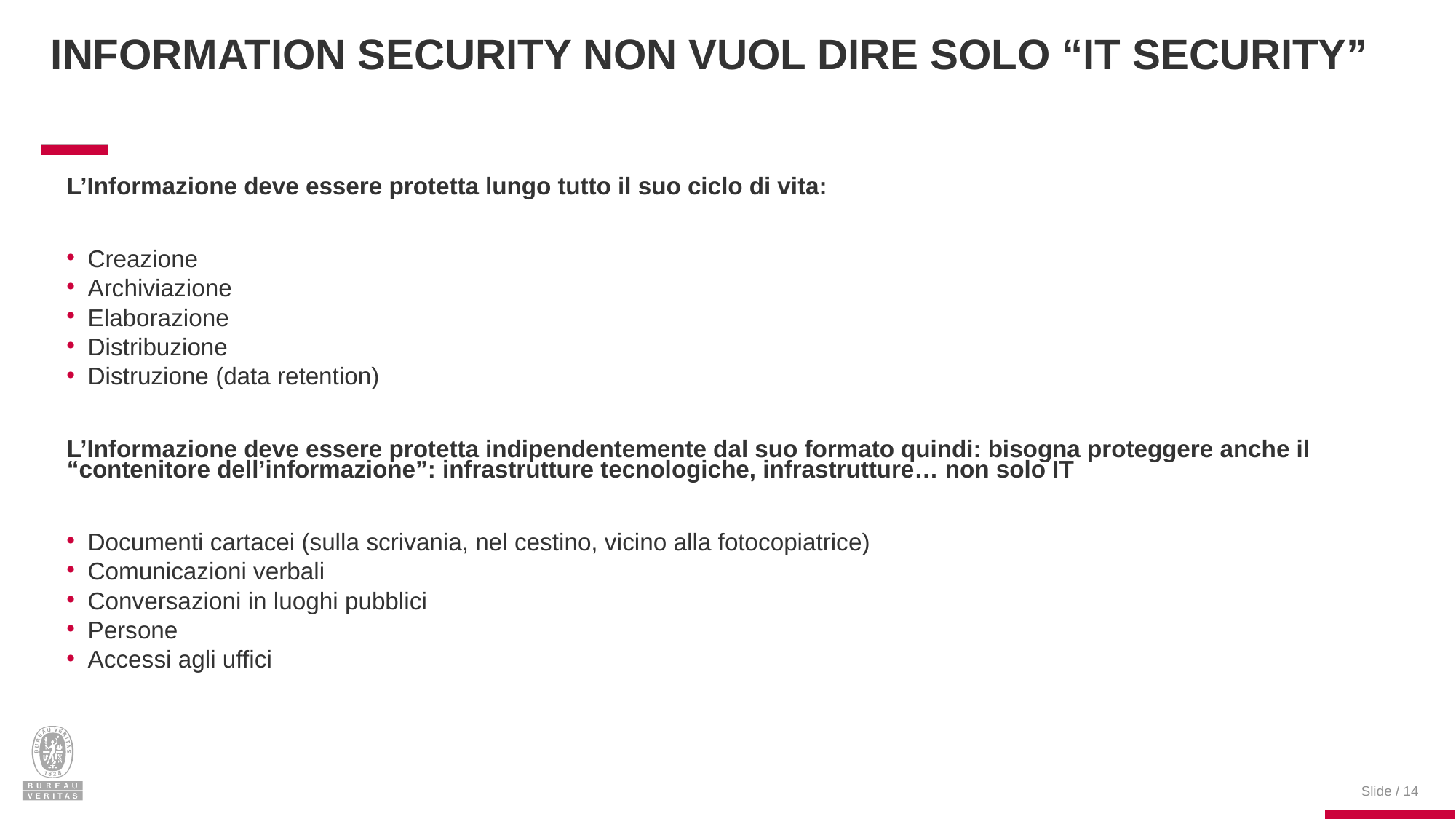

# Information Security non vuol dire SOLO “IT Security”
L’Informazione deve essere protetta lungo tutto il suo ciclo di vita:

Creazione
Archiviazione
Elaborazione
Distribuzione
Distruzione (data retention)

L’Informazione deve essere protetta indipendentemente dal suo formato quindi: bisogna proteggere anche il “contenitore dell’informazione”: infrastrutture tecnologiche, infrastrutture… non solo IT

Documenti cartacei (sulla scrivania, nel cestino, vicino alla fotocopiatrice)
Comunicazioni verbali
Conversazioni in luoghi pubblici
Persone
Accessi agli uffici

Slide / 14